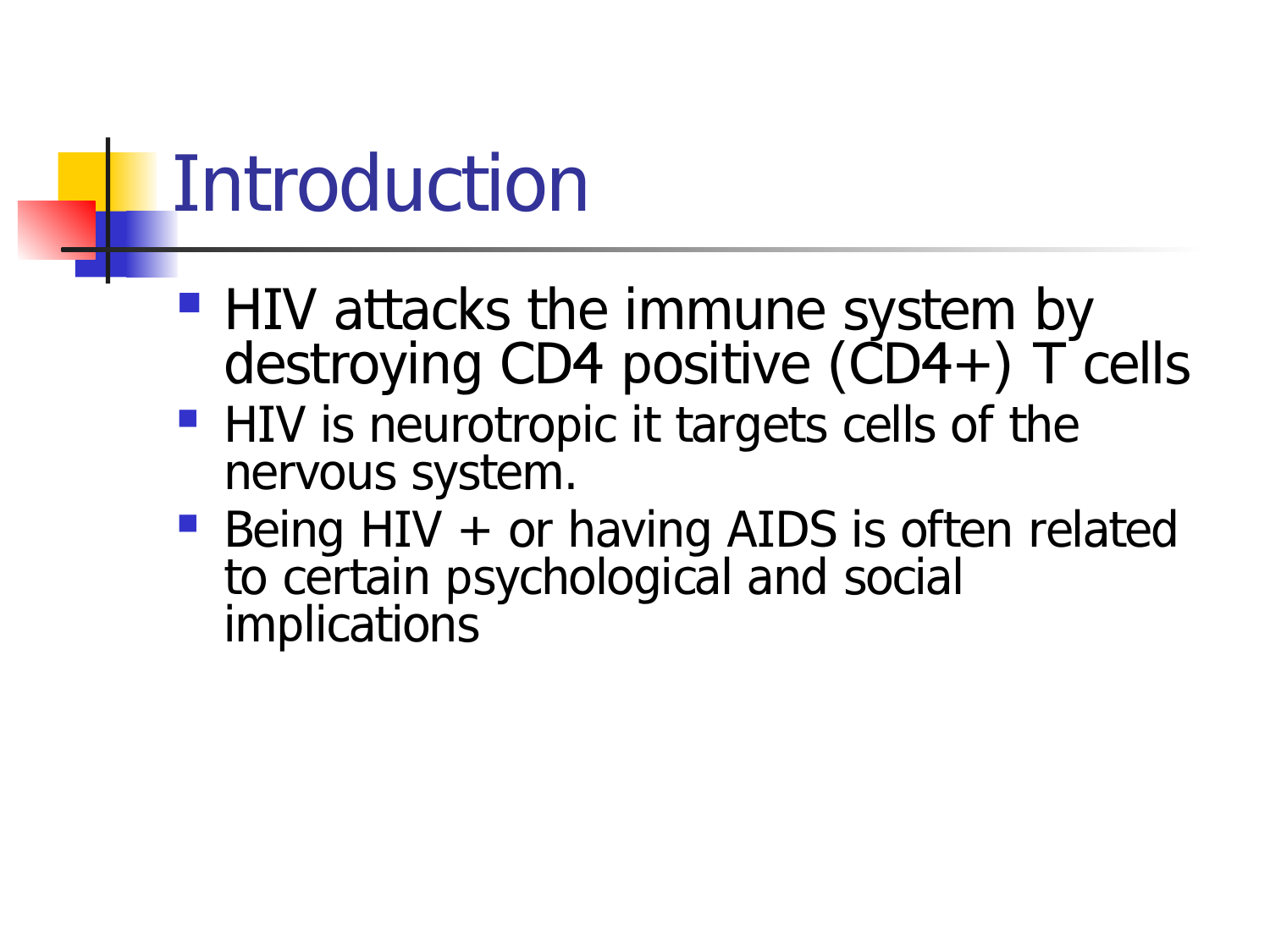

# Introduction
HIV attacks the immune system by destroying CD4 positive (CD4+) T cells
HIV is neurotropic it targets cells of the nervous system.
Being HIV + or having AIDS is often related to certain psychological and social implications